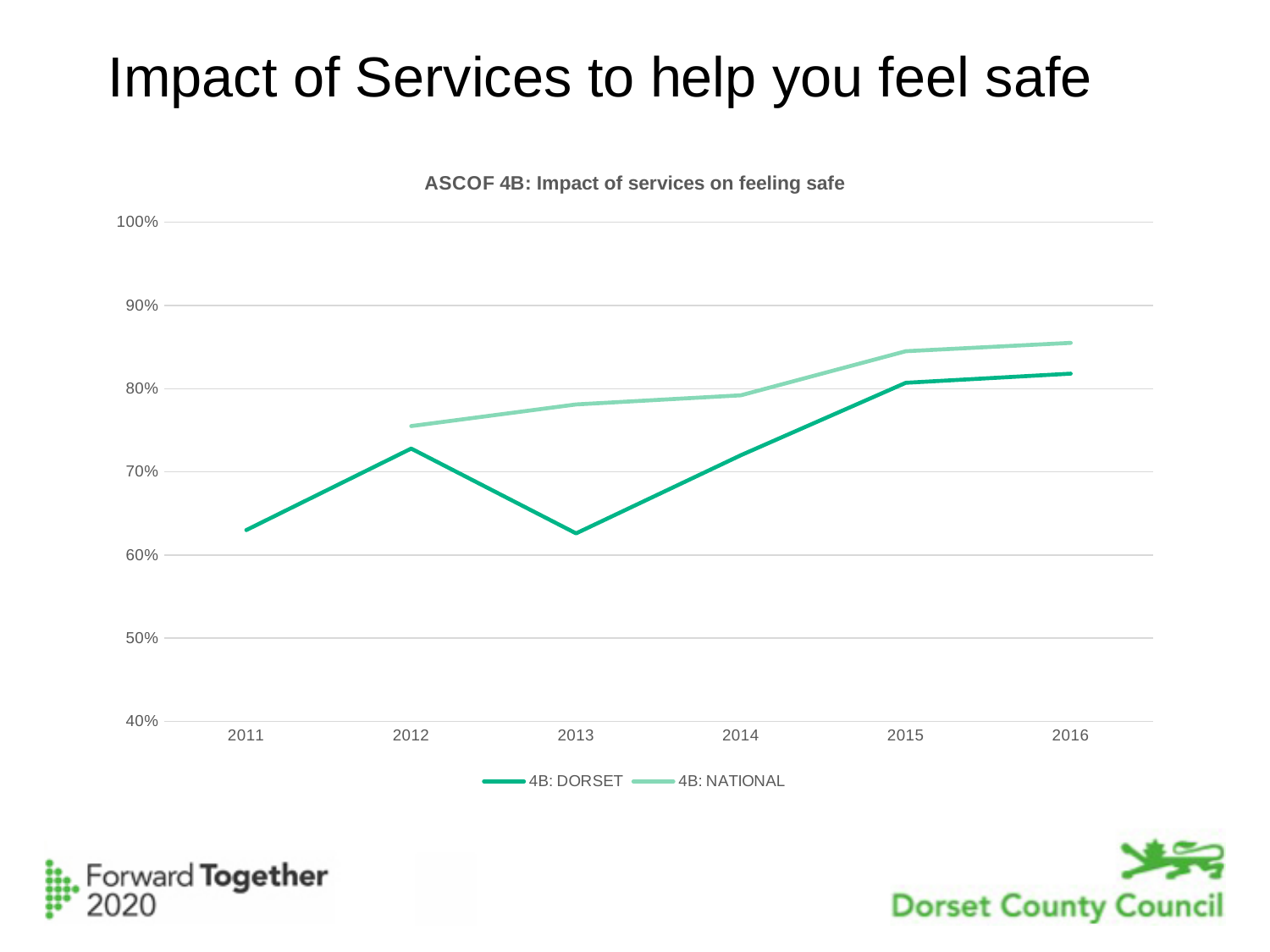

# Impact of Services to help you feel safe

### Chart: ASCOF 4B: Impact of services on feeling safe

| Category | 4B: DORSET | 4B: NATIONAL |
|---|---|---|
| 2011 | 0.63 | None |
| 2012 | 0.728 | 0.755 |
| 2013 | 0.626 | 0.781 |
| 2014 | 0.72 | 0.792 |
| 2015 | 0.807 | 0.845 |
| 2016 | 0.818 | 0.855 |